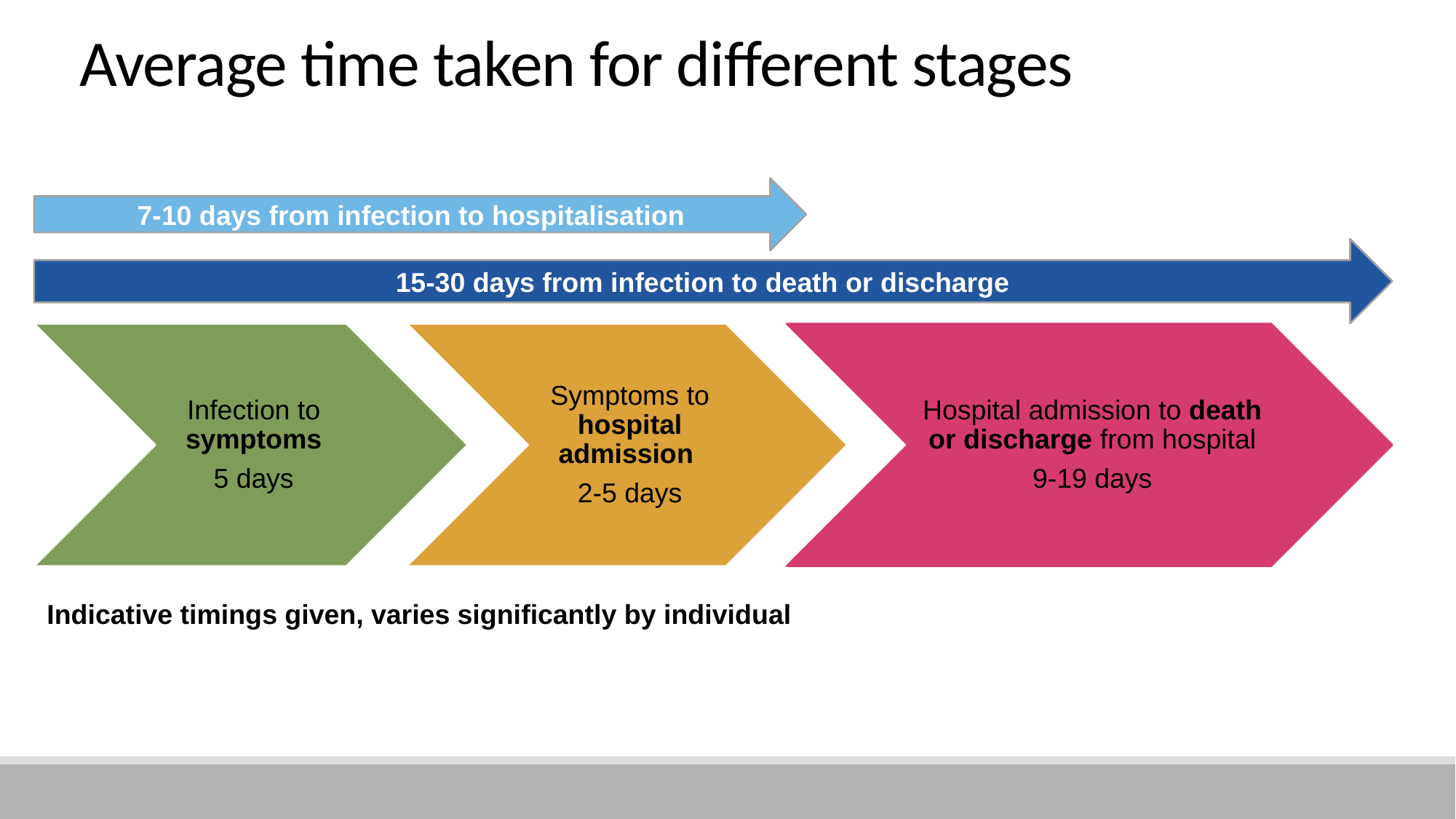

# Average time taken for different stages

7-10 days from infection to hospitalisation
15-30 days from infection to death or discharge
Infection to symptoms
5 days
Symptoms to hospital admission
2-5 days
Hospital admission to death or discharge from hospital
9-19 days
Indicative timings given, varies significantly by individual